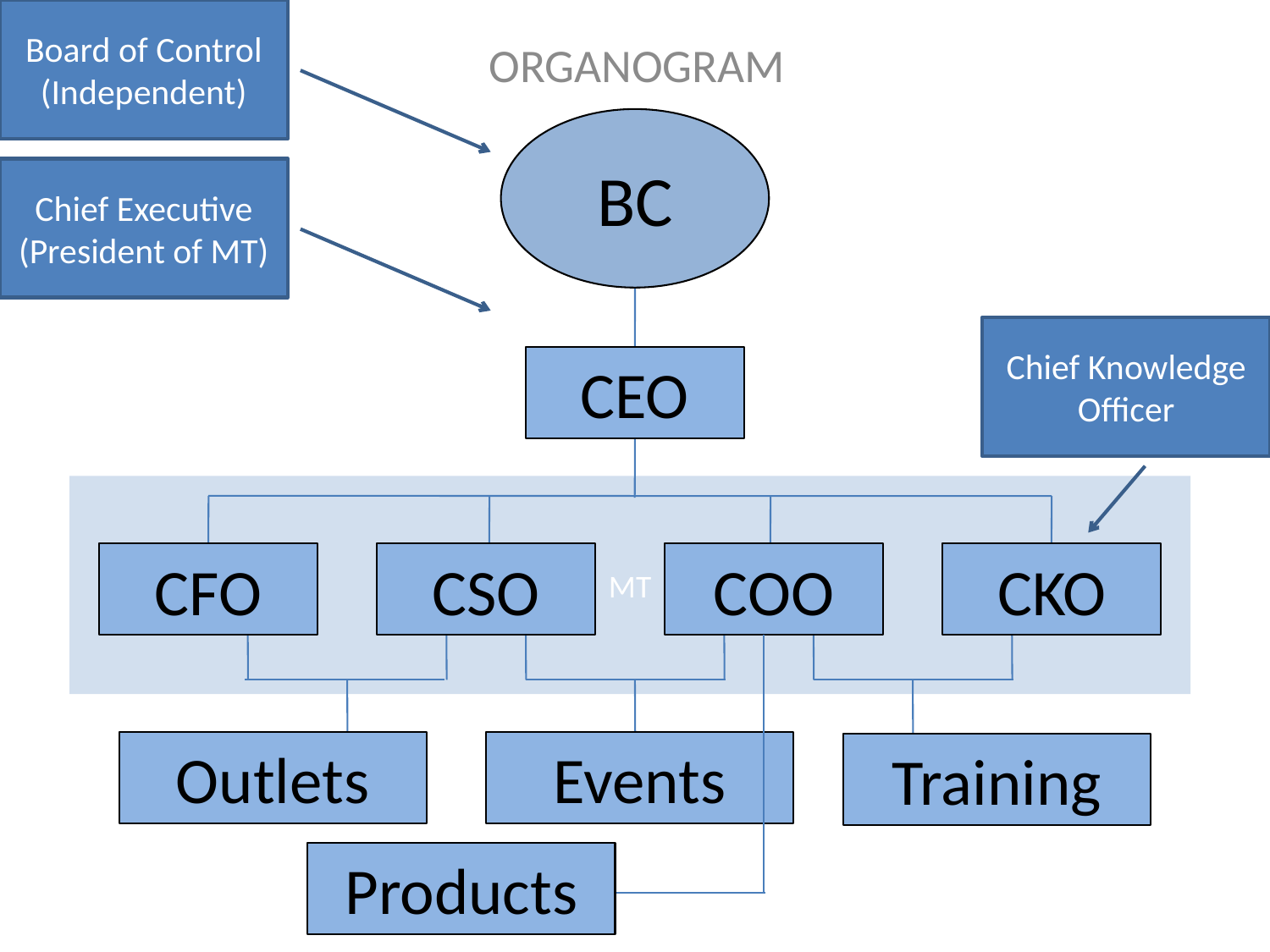

Board of Control
(Independent)
ORGANOGRAM
BC
Chief Executive
(President of MT)
Chief Knowledge Officer

CEO
MT
# CFO
CSO
COO
CKO
Products
Outlets
Events
Training